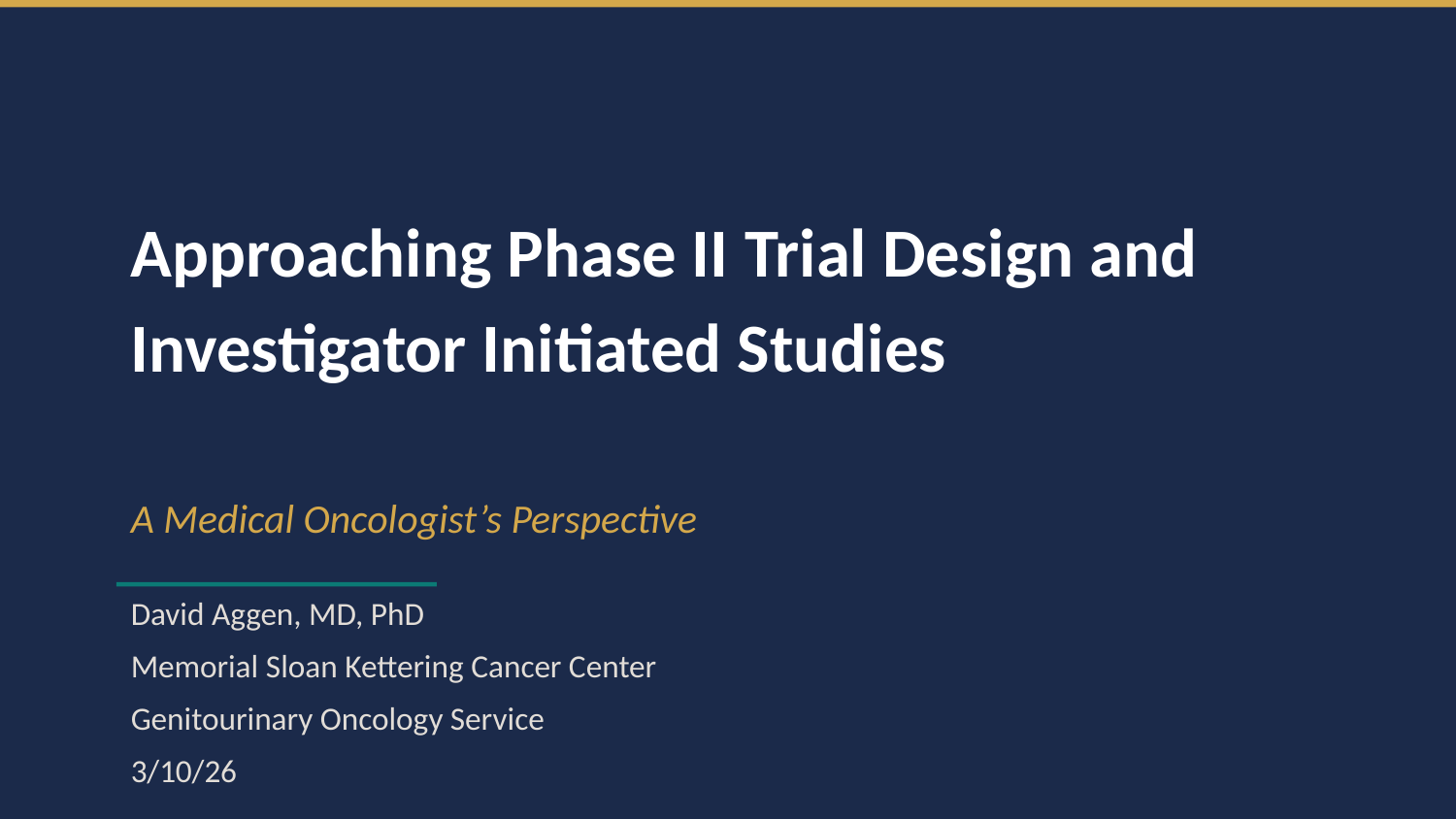

Approaching Phase II Trial Design and
Investigator Initiated Studies
A Medical Oncologist’s Perspective

David Aggen, MD, PhD
Memorial Sloan Kettering Cancer Center
Genitourinary Oncology Service
3/10/26